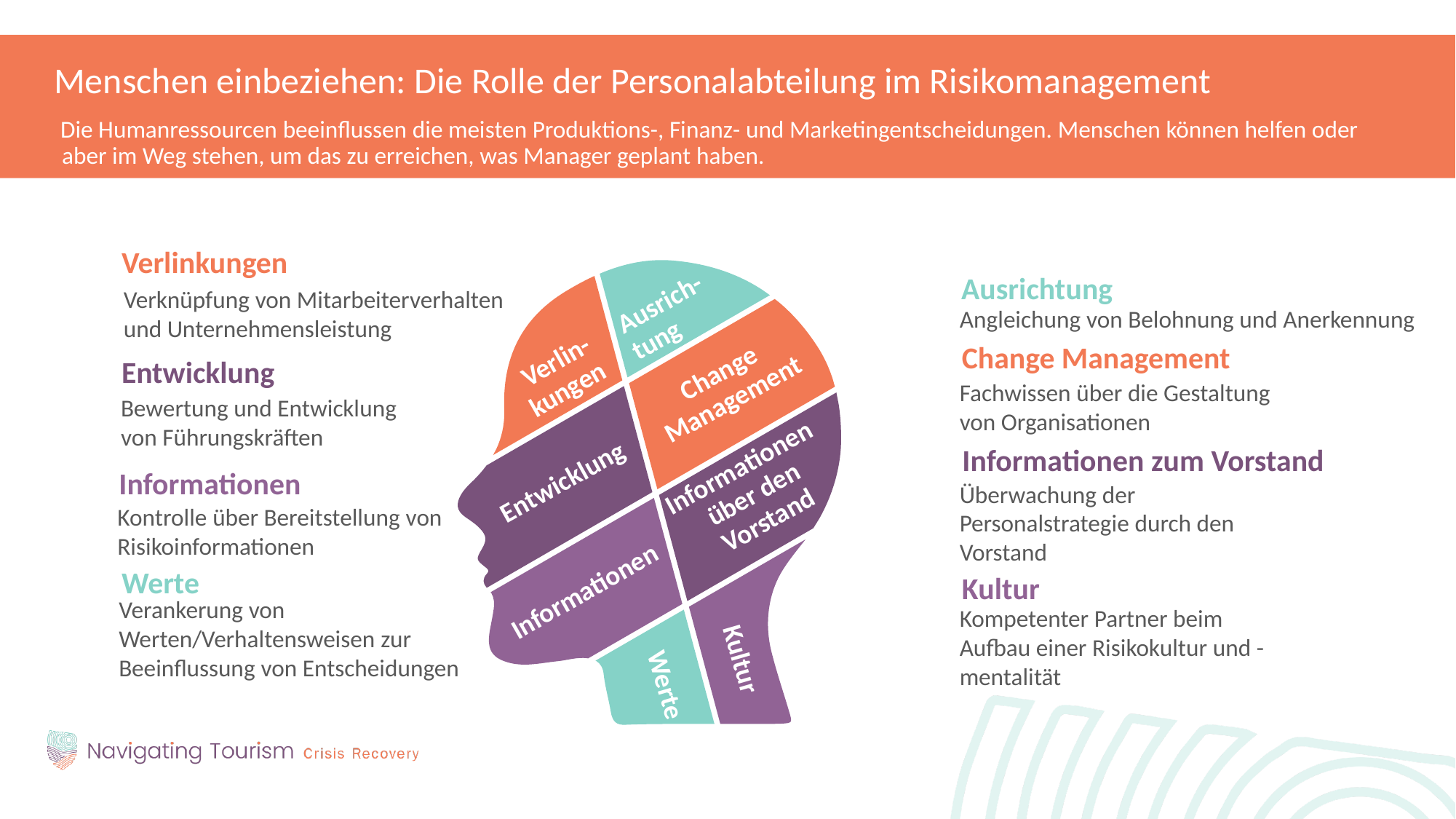

Menschen einbeziehen: Die Rolle der Personalabteilung im Risikomanagement

Die Humanressourcen beeinflussen die meisten Produktions-, Finanz- und Marketingentscheidungen. Menschen können helfen oder aber im Weg stehen, um das zu erreichen, was Manager geplant haben.
Verlinkungen
Verknüpfung von Mitarbeiterverhalten und Unternehmensleistung

Ausrich-tung
Verlin-kungen
Change Management
Informationen über den Vorstand
Entwicklung
Informationen
Kultur
Werte
Ausrichtung
Angleichung von Belohnung und Anerkennung
Change Management
Fachwissen über die Gestaltung von Organisationen
Entwicklung
Bewertung und Entwicklung von Führungskräften
Informationen zum Vorstand
Überwachung der Personalstrategie durch den Vorstand
Informationen
Kontrolle über Bereitstellung von Risikoinformationen
Werte
Verankerung von Werten/Verhaltensweisen zur Beeinflussung von Entscheidungen
Kultur
Kompetenter Partner beim Aufbau einer Risikokultur und -mentalität
der Vorstandsmitglieder glauben, dass ihr Unternehmen im Falle einer morgigen Krise wirksam reagieren würde